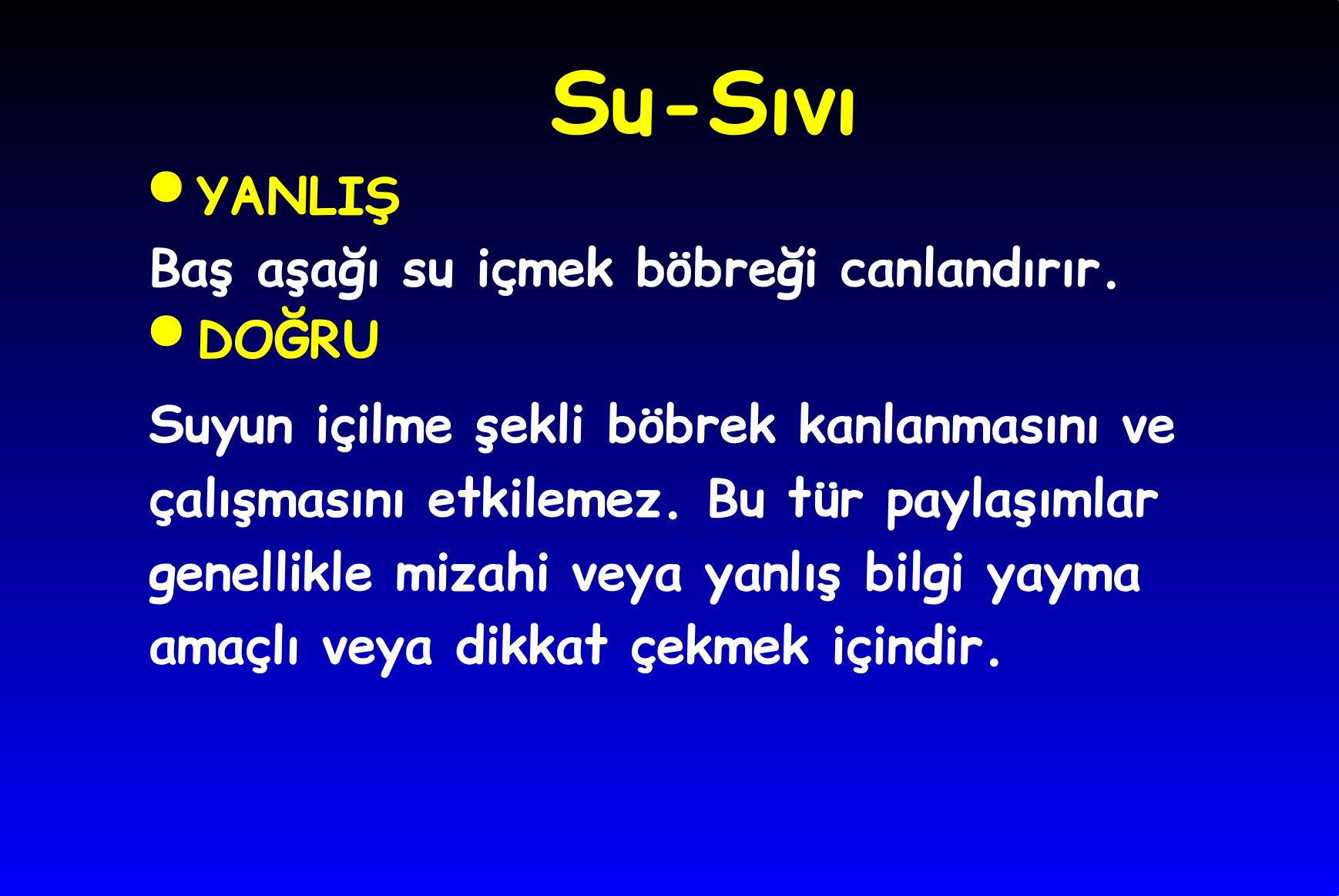

# Su-Sıvı
YANLIŞ
Baş aşağı su içmek böbreği canlandırır.
DOĞRU
Suyun içilme şekli böbrek kanlanmasını ve çalışmasını etkilemez. Bu tür paylaşımlar genellikle mizahi veya yanlış bilgi yayma amaçlı veya dikkat çekmek içindir.